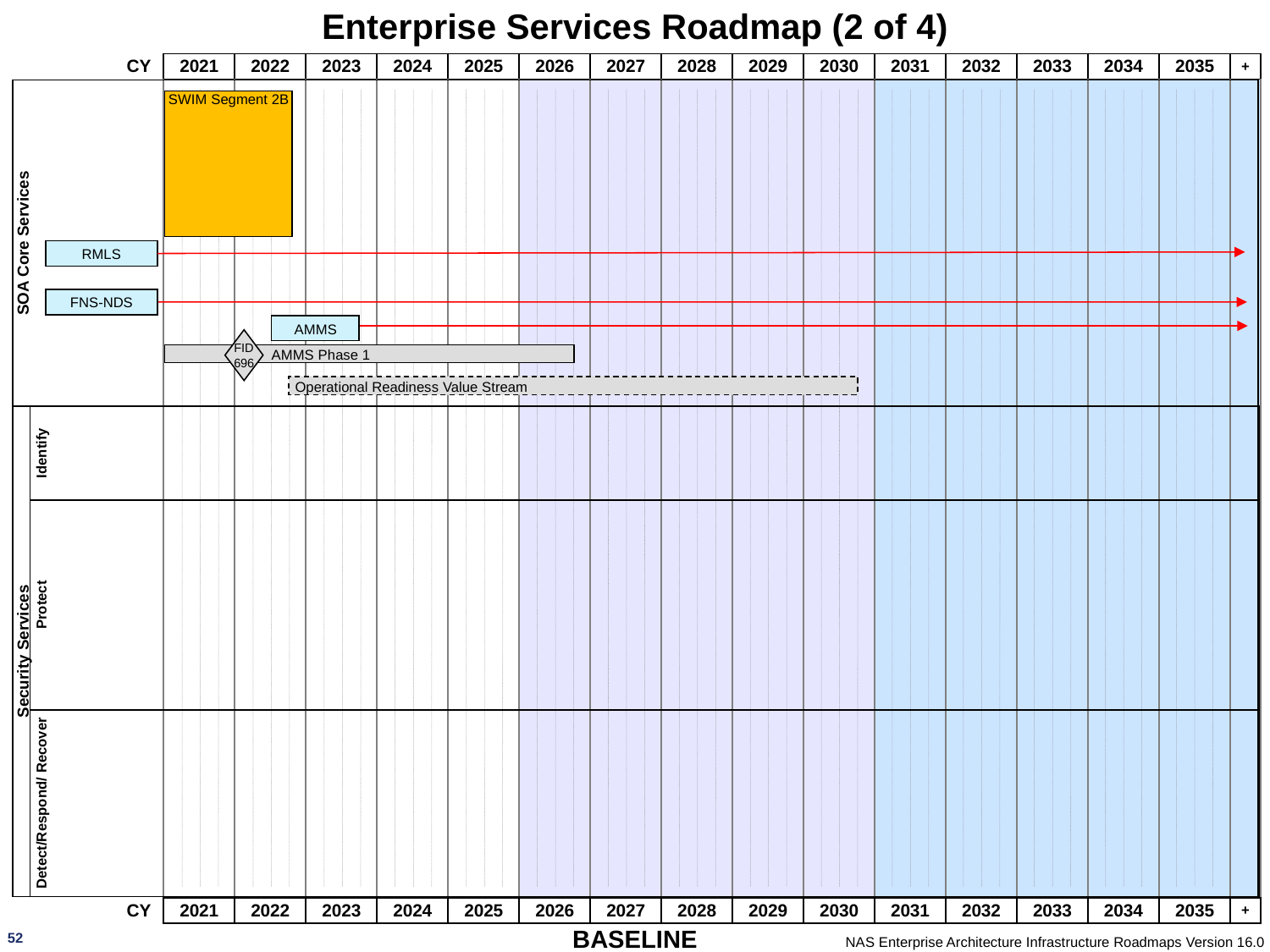

# Enterprise Services Roadmap (2 of 4)
SOA Core Services
Security Services
 SWIM Segment 2B
RMLS
FNS-NDS
AMMS
FID
696
                          AMMS Phase 1
 Operational Readiness Value Stream
Identify
Protect
Detect/Respond/ Recover
52